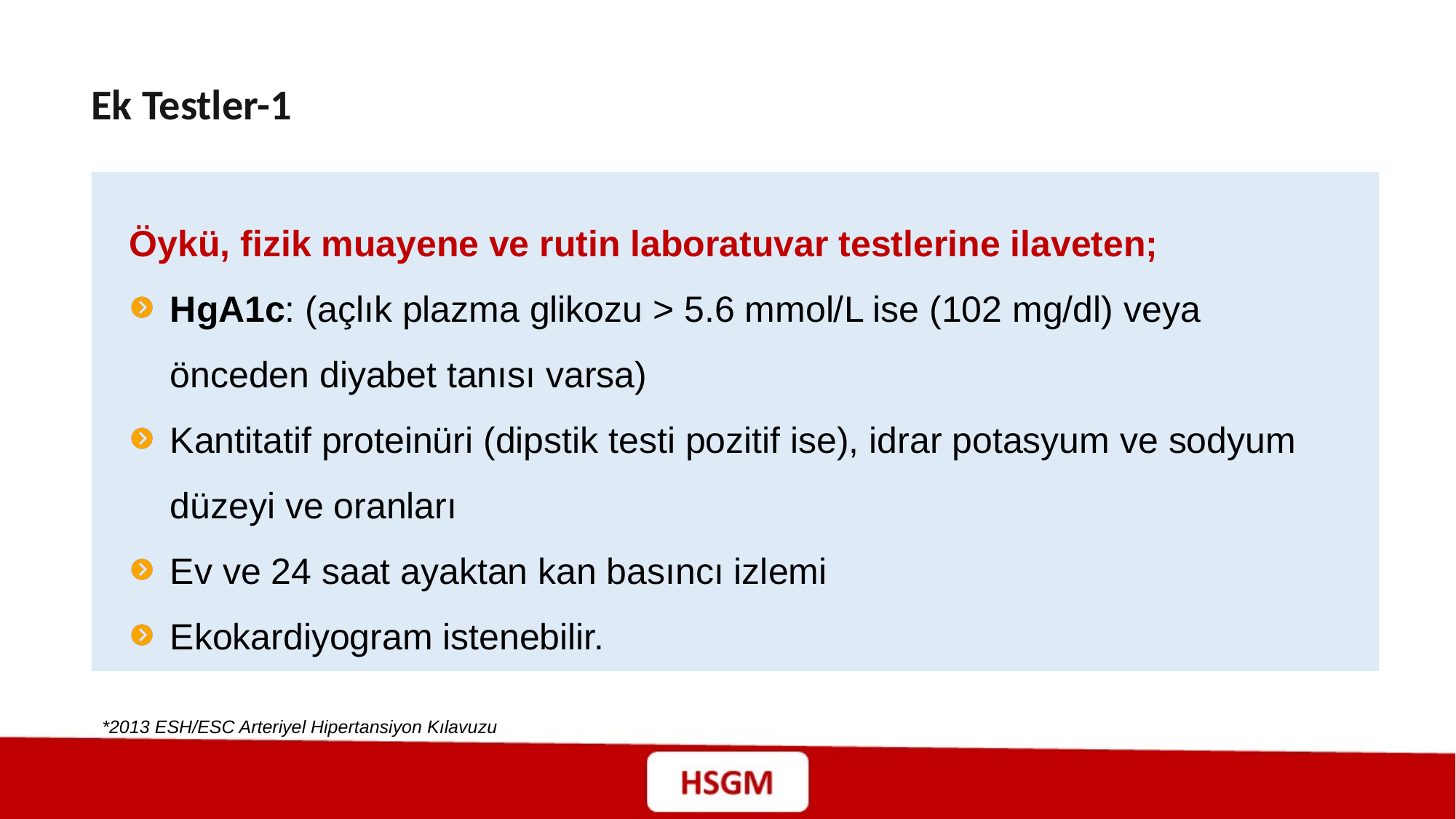

Ek Testler-1

Öykü, fizik muayene ve rutin laboratuvar testlerine ilaveten;
HgA1c: (açlık plazma glikozu > 5.6 mmol/L ise (102 mg/dl) veya önceden diyabet tanısı varsa)
Kantitatif proteinüri (dipstik testi pozitif ise), idrar potasyum ve sodyum düzeyi ve oranları
Ev ve 24 saat ayaktan kan basıncı izlemi
Ekokardiyogram istenebilir.
*2013 ESH/ESC Arteriyel Hipertansiyon Kılavuzu